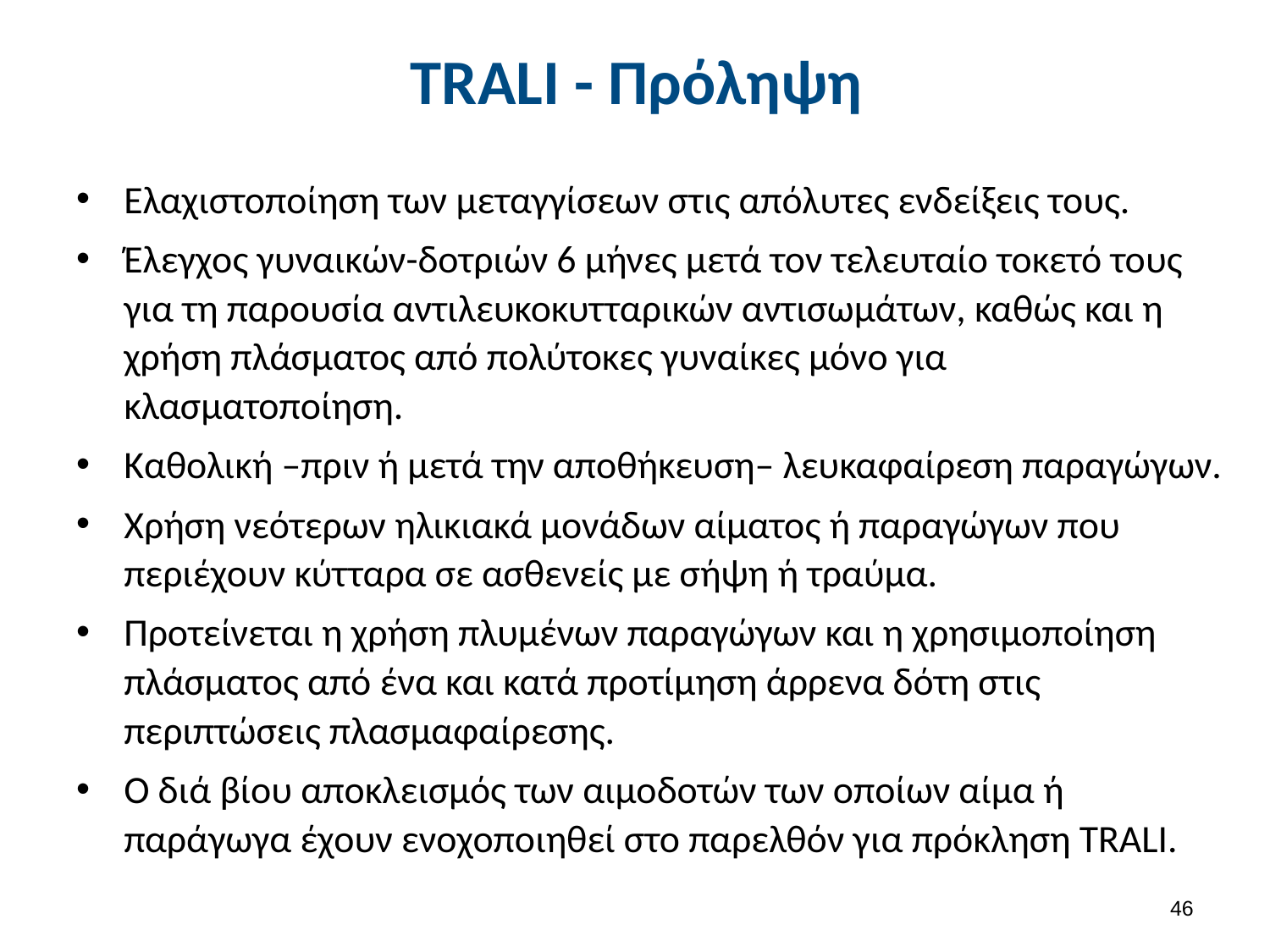

# TRALI - Πρόληψη
Ελαχιστοποίηση των μεταγγίσεων στις απόλυτες ενδείξεις τους.
Έλεγχος γυναικών-δοτριών 6 μήνες μετά τον τελευταίο τοκετό τους για τη παρουσία αντιλευκοκυτταρικών αντισωμάτων, καθώς και η χρήση πλάσματος από πολύτοκες γυναίκες μόνο για κλασματοποίηση.
Καθολική –πριν ή μετά την αποθήκευση– λευκαφαίρεση παραγώγων.
Χρήση νεότερων ηλικιακά μονάδων αίματος ή παραγώγων που περιέχουν κύτταρα σε ασθενείς με σήψη ή τραύμα.
Προτείνεται η χρήση πλυμένων παραγώγων και η χρησιμοποίηση πλάσματος από ένα και κατά προτίμηση άρρενα δότη στις περιπτώσεις πλασμαφαίρεσης.
Ο διά βίου αποκλεισμός των αιμοδοτών των οποίων αίμα ή παράγωγα έχουν ενοχοποιηθεί στο παρελθόν για πρόκληση TRALI.
46